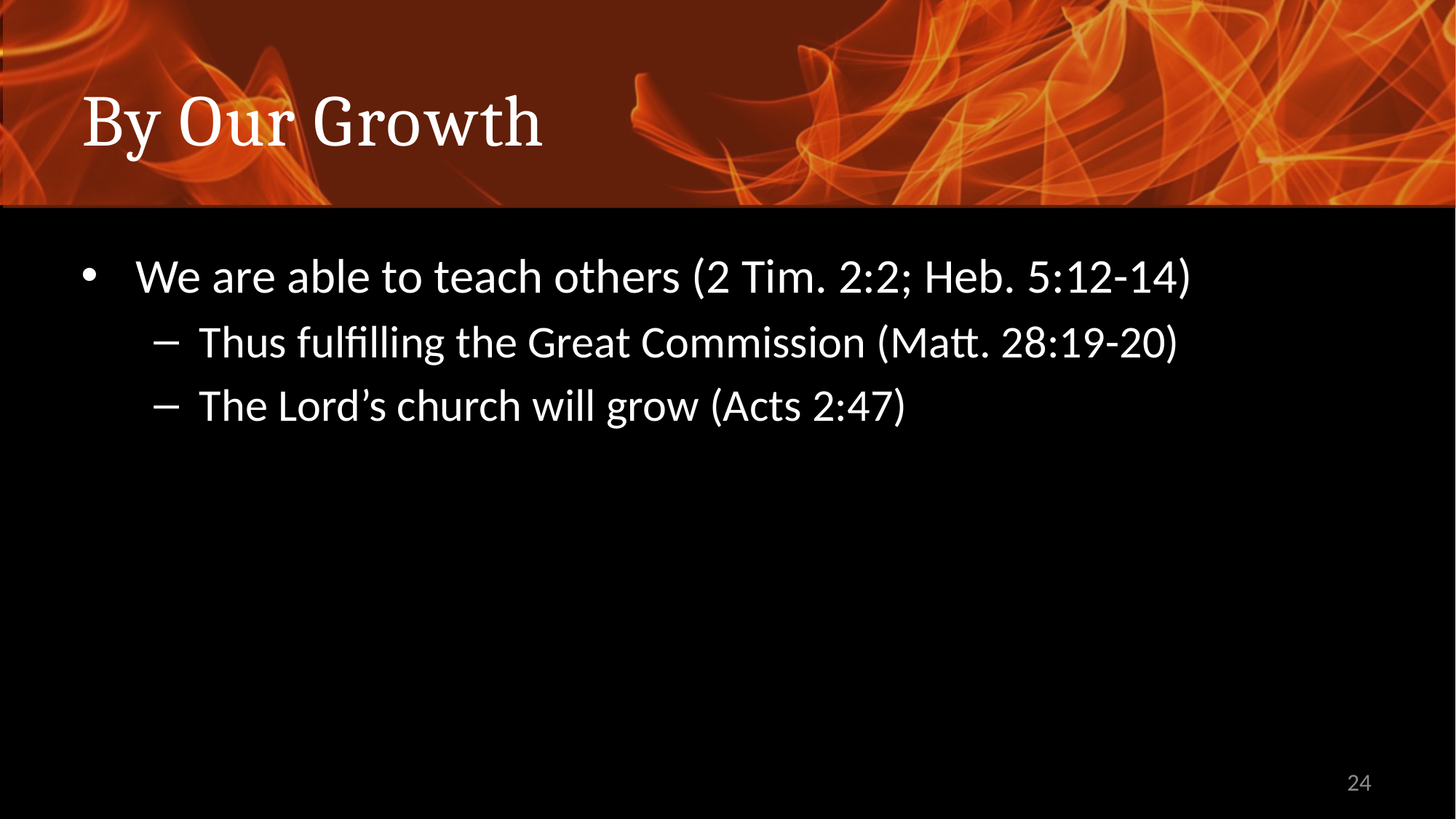

# By Our Growth
We are able to teach others (2 Tim. 2:2; Heb. 5:12-14)
Thus fulfilling the Great Commission (Matt. 28:19-20)
The Lord’s church will grow (Acts 2:47)
24